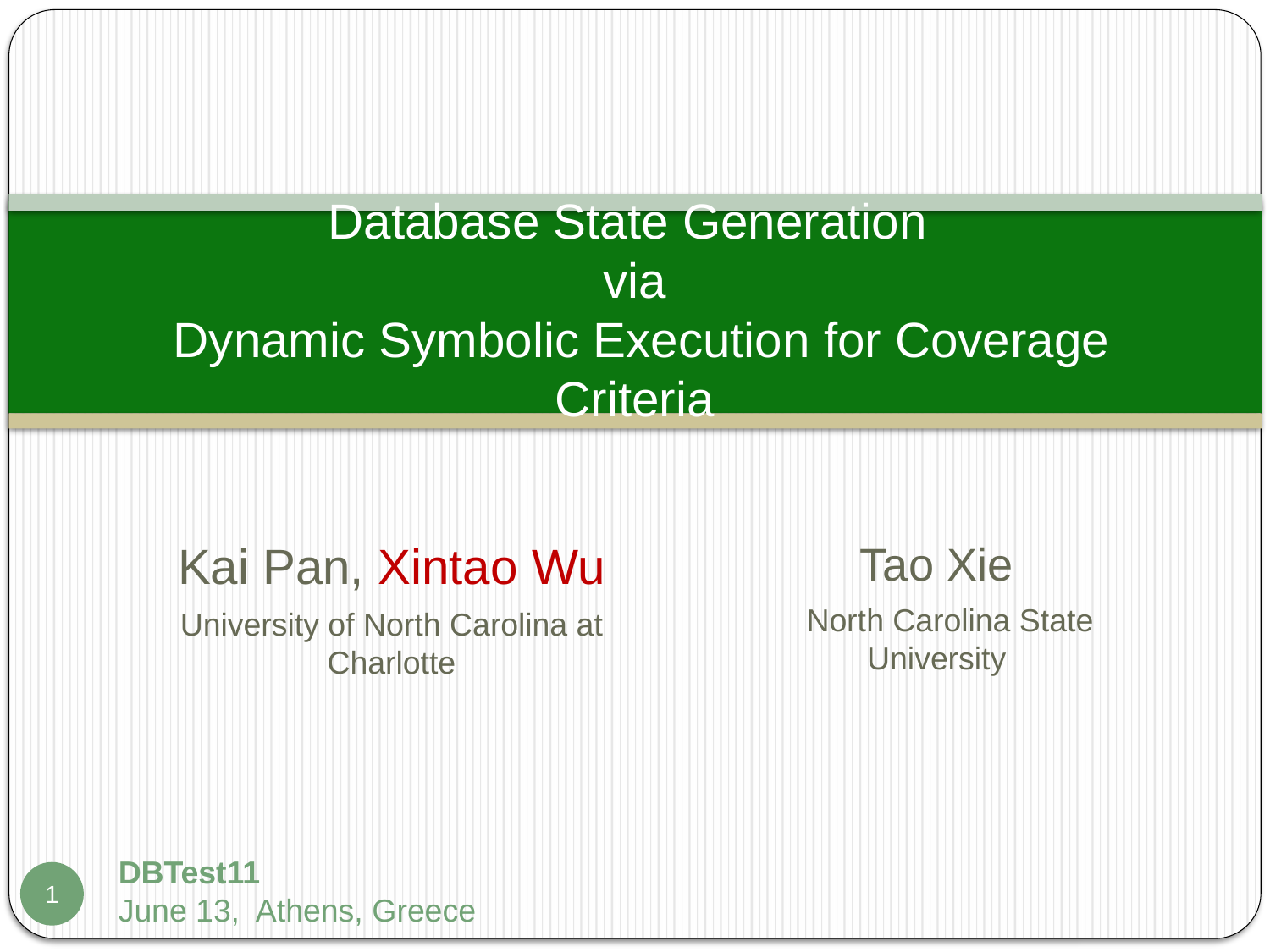

# Database State Generation via Dynamic Symbolic Execution for Coverage Criteria
Kai Pan, Xintao Wu
University of North Carolina at Charlotte
Tao Xie
   North Carolina State University
DBTest11
June 13,  Athens, Greece
1